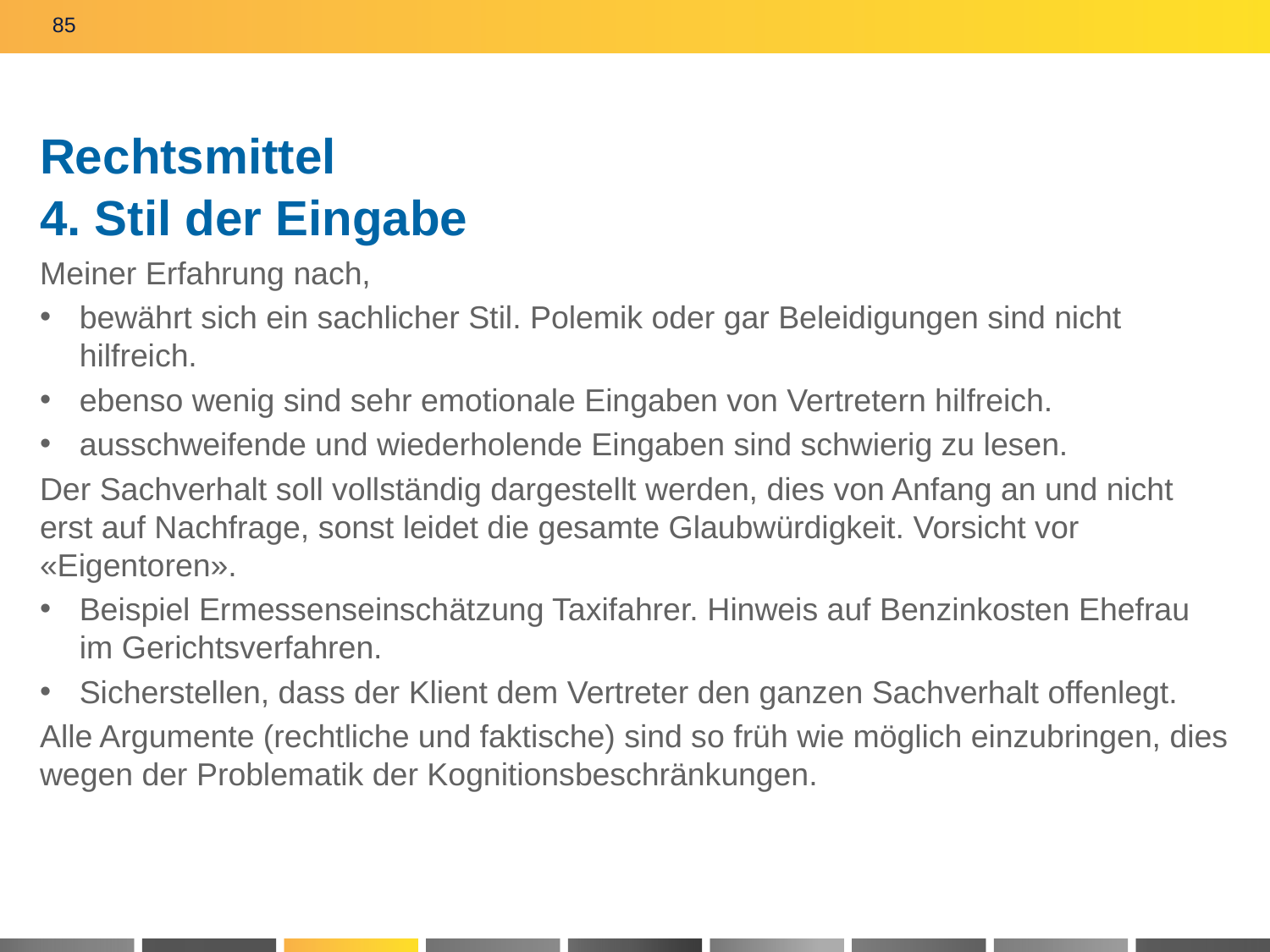

85
# Rechtsmittel 4. Stil der Eingabe
Meiner Erfahrung nach,
bewährt sich ein sachlicher Stil. Polemik oder gar Beleidigungen sind nicht hilfreich.
ebenso wenig sind sehr emotionale Eingaben von Vertretern hilfreich.
ausschweifende und wiederholende Eingaben sind schwierig zu lesen.
Der Sachverhalt soll vollständig dargestellt werden, dies von Anfang an und nicht erst auf Nachfrage, sonst leidet die gesamte Glaubwürdigkeit. Vorsicht vor «Eigentoren».
Beispiel Ermessenseinschätzung Taxifahrer. Hinweis auf Benzinkosten Ehefrau im Gerichtsverfahren.
Sicherstellen, dass der Klient dem Vertreter den ganzen Sachverhalt offenlegt.
Alle Argumente (rechtliche und faktische) sind so früh wie möglich einzubringen, dies wegen der Problematik der Kognitionsbeschränkungen.